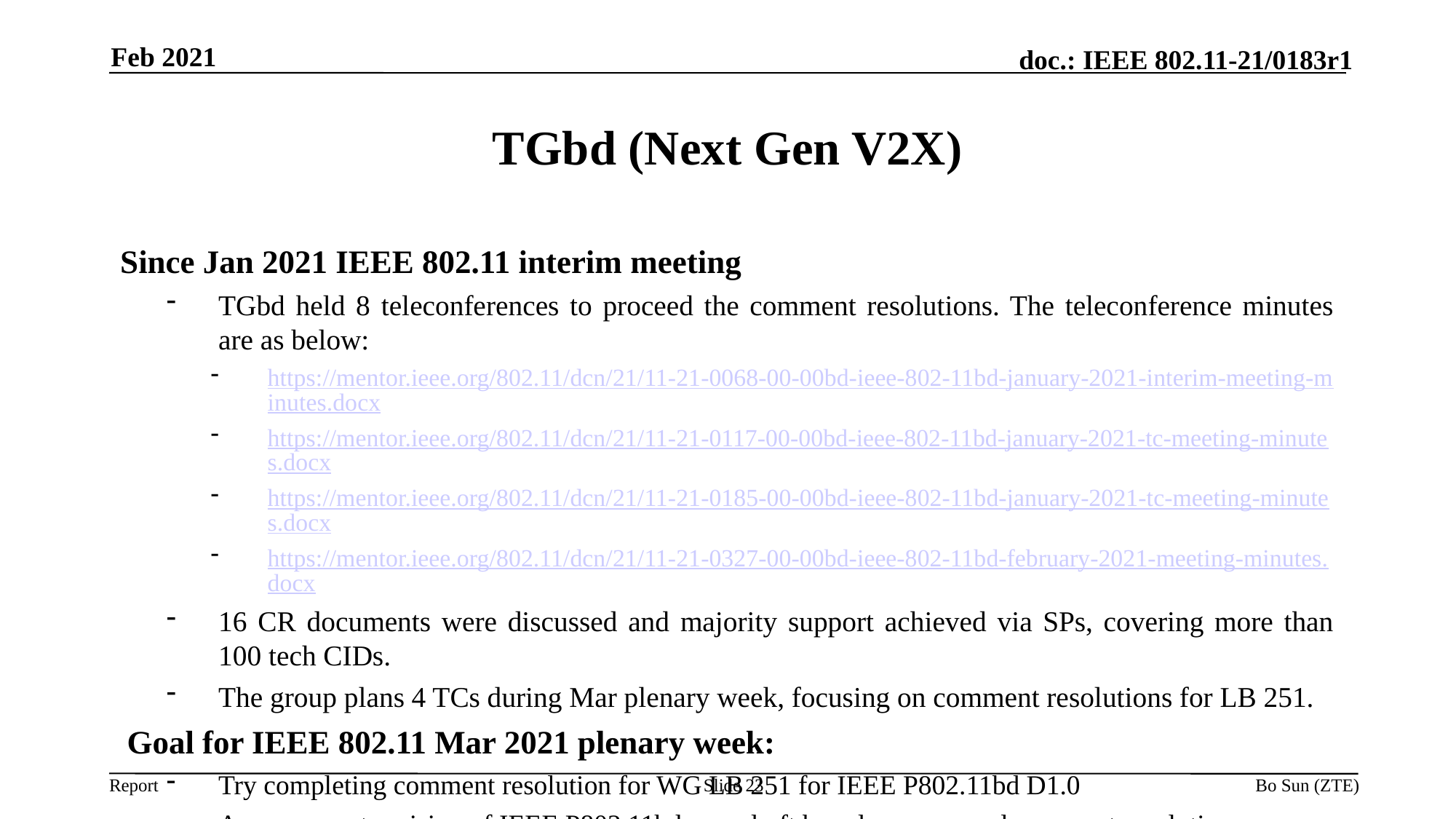

Feb 2021
# TGbd (Next Gen V2X)
Since Jan 2021 IEEE 802.11 interim meeting
TGbd held 8 teleconferences to proceed the comment resolutions. The teleconference minutes are as below:
https://mentor.ieee.org/802.11/dcn/21/11-21-0068-00-00bd-ieee-802-11bd-january-2021-interim-meeting-minutes.docx
https://mentor.ieee.org/802.11/dcn/21/11-21-0117-00-00bd-ieee-802-11bd-january-2021-tc-meeting-minutes.docx
https://mentor.ieee.org/802.11/dcn/21/11-21-0185-00-00bd-ieee-802-11bd-january-2021-tc-meeting-minutes.docx
https://mentor.ieee.org/802.11/dcn/21/11-21-0327-00-00bd-ieee-802-11bd-february-2021-meeting-minutes.docx
16 CR documents were discussed and majority support achieved via SPs, covering more than 100 tech CIDs.
The group plans 4 TCs during Mar plenary week, focusing on comment resolutions for LB 251.
Goal for IEEE 802.11 Mar 2021 plenary week:
Try completing comment resolution for WG LB 251 for IEEE P802.11bd D1.0
Approve next revision of IEEE P802.11bd spec draft based on approved comment resolutions
Slide 23
Bo Sun (ZTE)